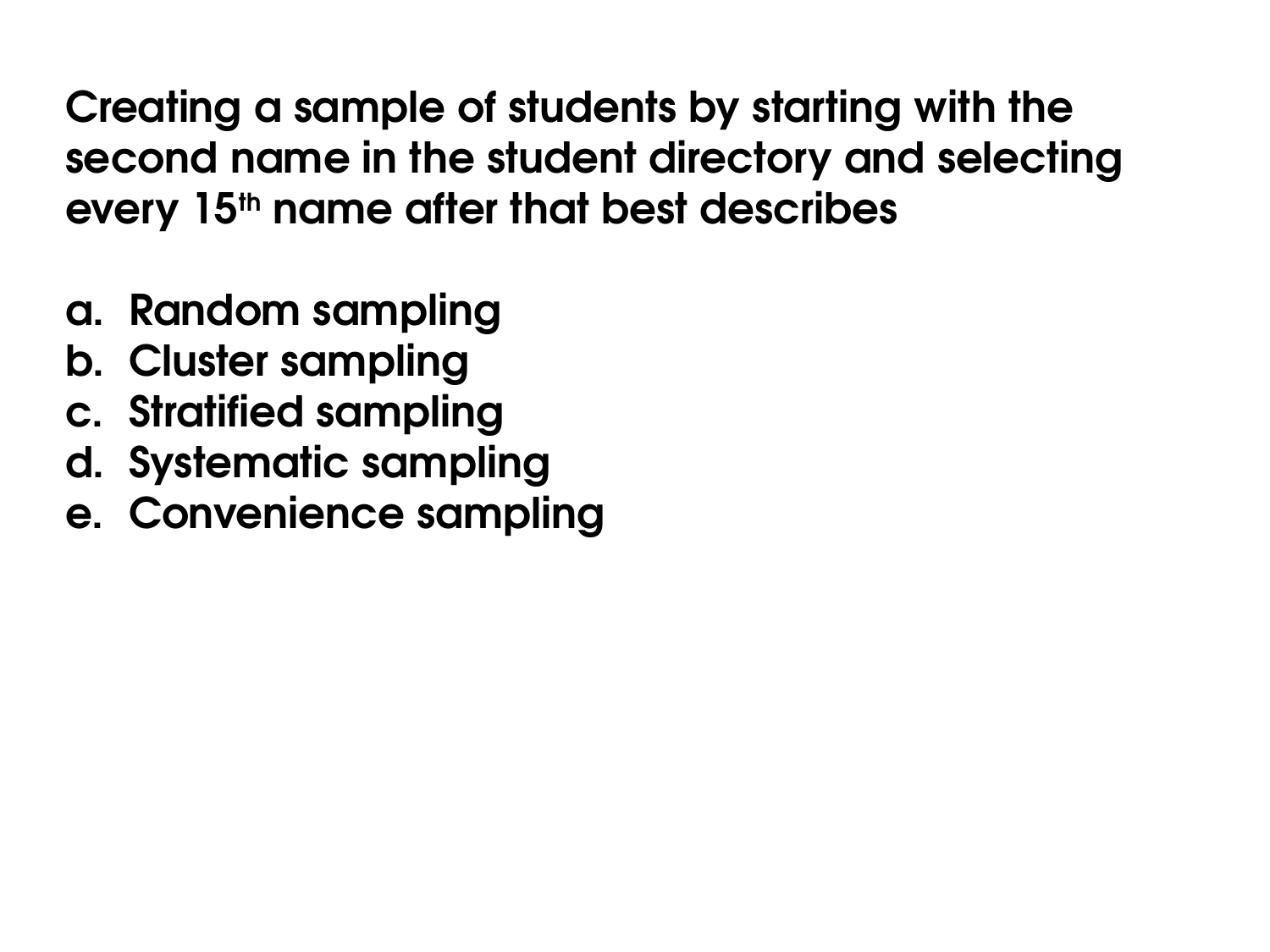

Creating a sample of students by starting with the second name in the student directory and selecting every 15th name after that best describes

Random sampling
Cluster sampling
Stratified sampling
Systematic sampling
Convenience sampling